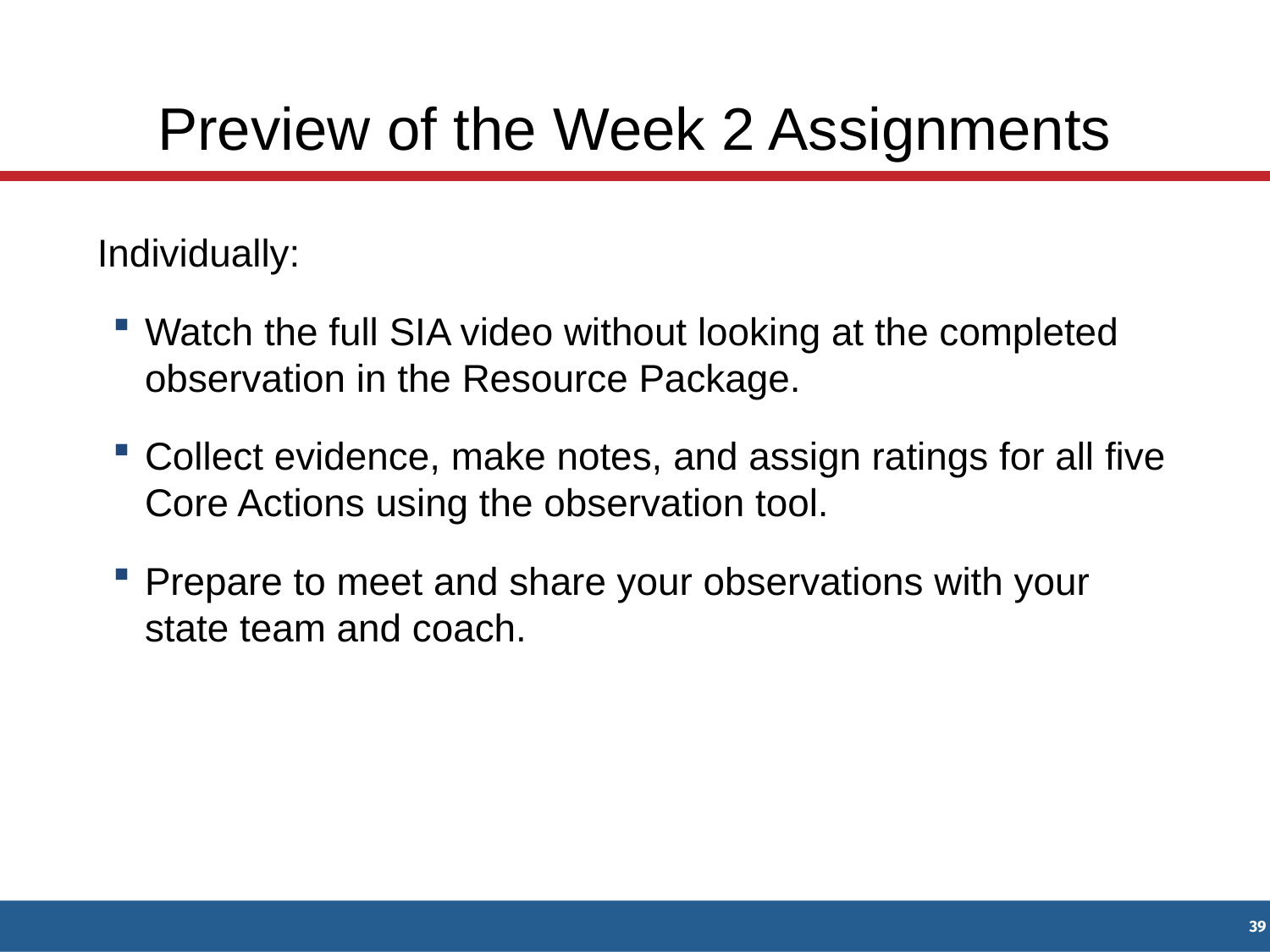

# Preview of the Week 2 Assignments
Individually:
Watch the full SIA video without looking at the completed observation in the Resource Package.
Collect evidence, make notes, and assign ratings for all five Core Actions using the observation tool.
Prepare to meet and share your observations with your state team and coach.